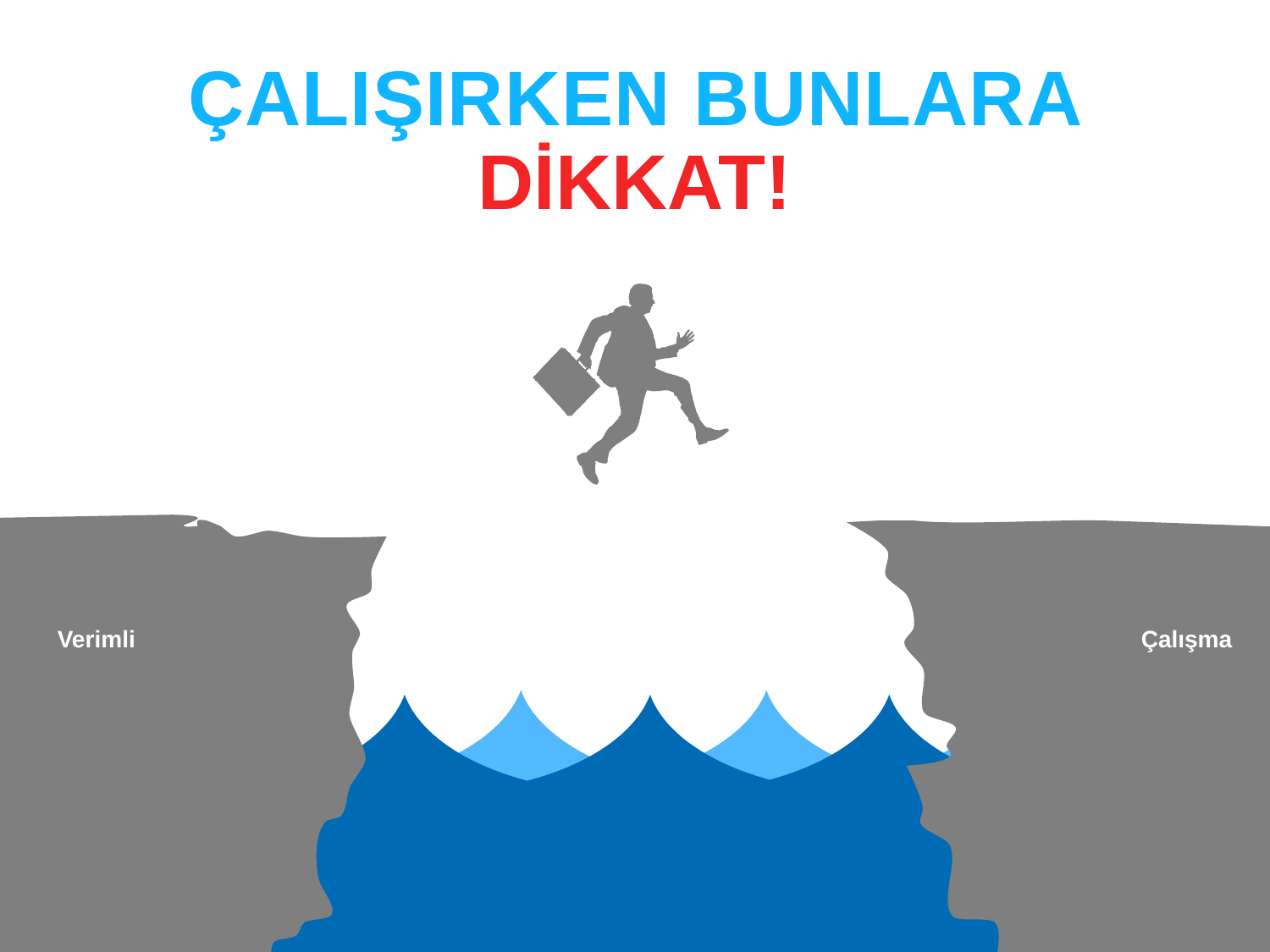

# ÇALIŞIRKEN BUNLARA DİKKAT!

Verimli
Çalışma

www.rehberlikservisim.com